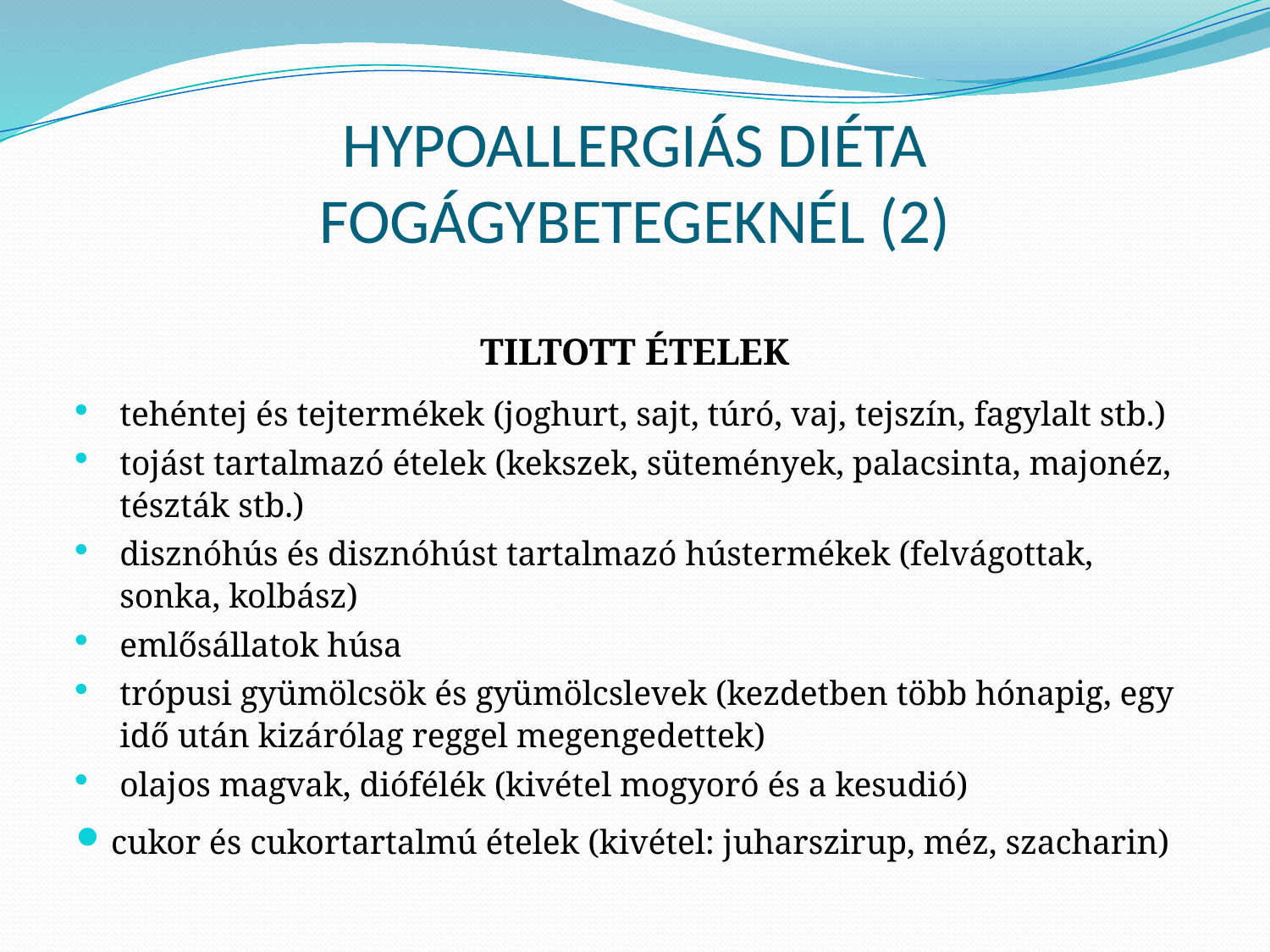

# HYPOALLERGIÁS DIÉTA FOGÁGYBETEGEKNÉL (2)

TILTOTT ÉTELEK
tehéntej és tejtermékek (joghurt, sajt, túró, vaj, tejszín, fagylalt stb.)
tojást tartalmazó ételek (kekszek, sütemények, palacsinta, majonéz, tészták stb.)
disznóhús és disznóhúst tartalmazó hústermékek (felvágottak, sonka, kolbász)
emlősállatok húsa
trópusi gyümölcsök és gyümölcslevek (kezdetben több hónapig, egy idő után kizárólag reggel megengedettek)
olajos magvak, diófélék (kivétel mogyoró és a kesudió)
cukor és cukortartalmú ételek (kivétel: juharszirup, méz, szacharin)